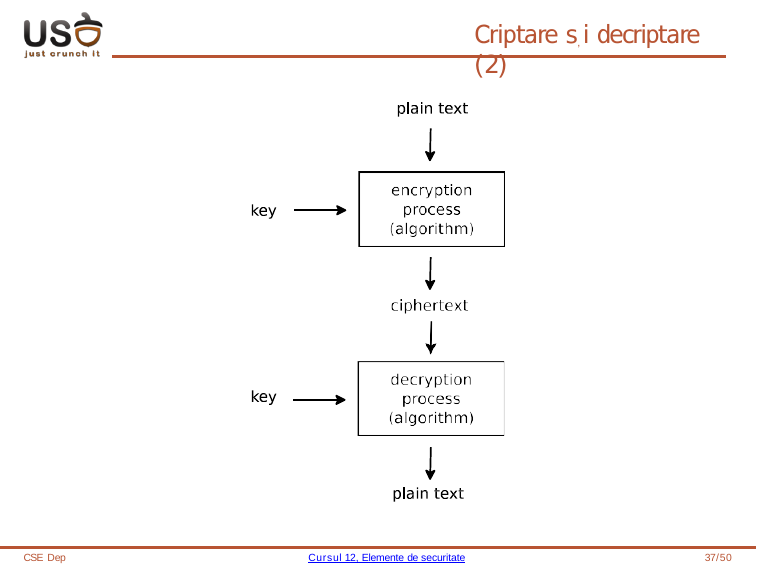

# Criptare s, i decriptare (2)

CSE Dep
Cursul 12, Elemente de securitate
37/50